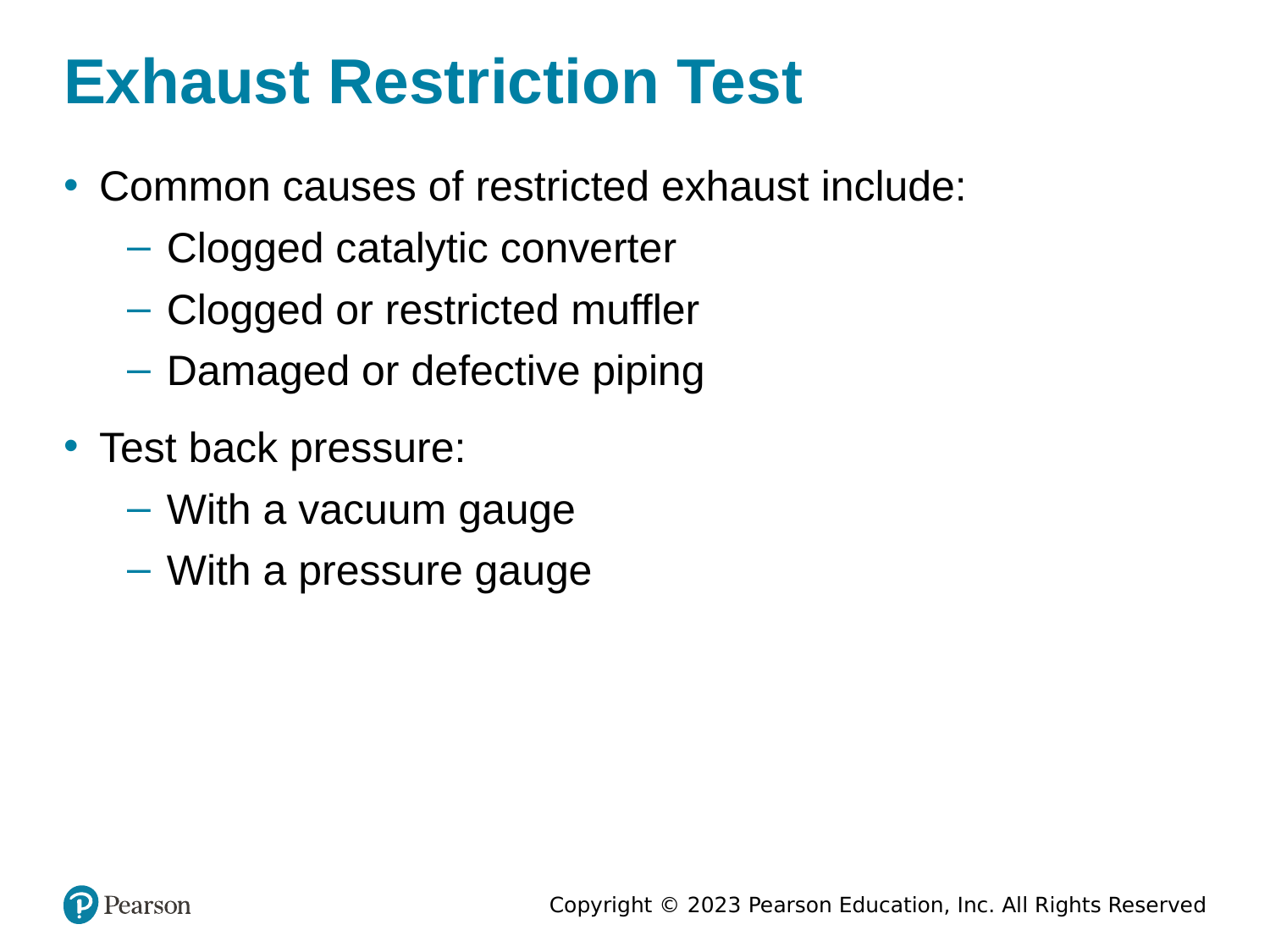

# Exhaust Restriction Test
Common causes of restricted exhaust include:
Clogged catalytic converter
Clogged or restricted muffler
Damaged or defective piping
Test back pressure:
With a vacuum gauge
With a pressure gauge